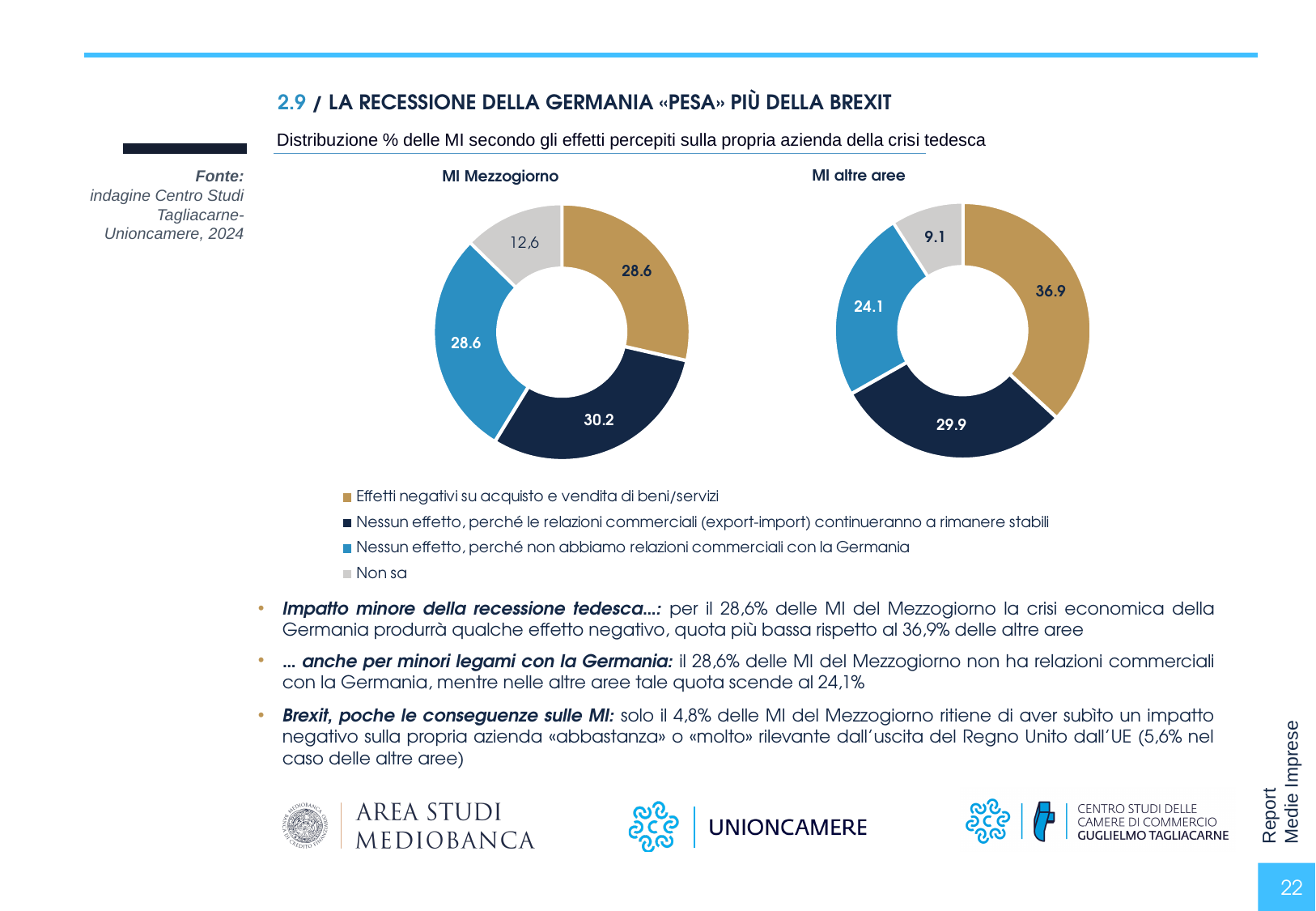

2.9 / LA RECESSIONE DELLA GERMANIA «PESA» PIÙ DELLA BREXIT
Distribuzione % delle MI secondo gli effetti percepiti sulla propria azienda della crisi tedesca
Fonte:
indagine Centro Studi Tagliacarne-Unioncamere, 2024
MI altre aree
MI Mezzogiorno

### Chart

| Category |  |
|---|---|
| Effetti negativi su acquisto e vendita di beni/servizi | 36.9 |
| Nessun effetto, perché le relazioni commerciali (export-import) continueranno a rimanere stabili | 29.9 |
| Nessun effetto, perché non abbiamo relazioni commerciali con la Germania | 24.1 |
| Non sa | 9.1 |

### Chart

| Category |  |
|---|---|
| Effetti negativi su acquisto e vendita di beni/servizi | 28.6 |
| Nessun effetto, perché le relazioni commerciali (export-import) continueranno a rimanere stabili | 30.2 |
| Nessun effetto, perché non abbiamo relazioni commerciali con la Germania | 28.6 |
| Non sa | 12.7 |
Impatto minore della recessione tedesca…: per il 28,6% delle MI del Mezzogiorno la crisi economica della Germania produrrà qualche effetto negativo, quota più bassa rispetto al 36,9% delle altre aree
… anche per minori legami con la Germania: il 28,6% delle MI del Mezzogiorno non ha relazioni commerciali con la Germania, mentre nelle altre aree tale quota scende al 24,1%

Brexit, poche le conseguenze sulle MI: solo il 4,8% delle MI del Mezzogiorno ritiene di aver subìto un impatto negativo sulla propria azienda «abbastanza» o «molto» rilevante dall’uscita del Regno Unito dall’UE (5,6% nel caso delle altre aree)
22